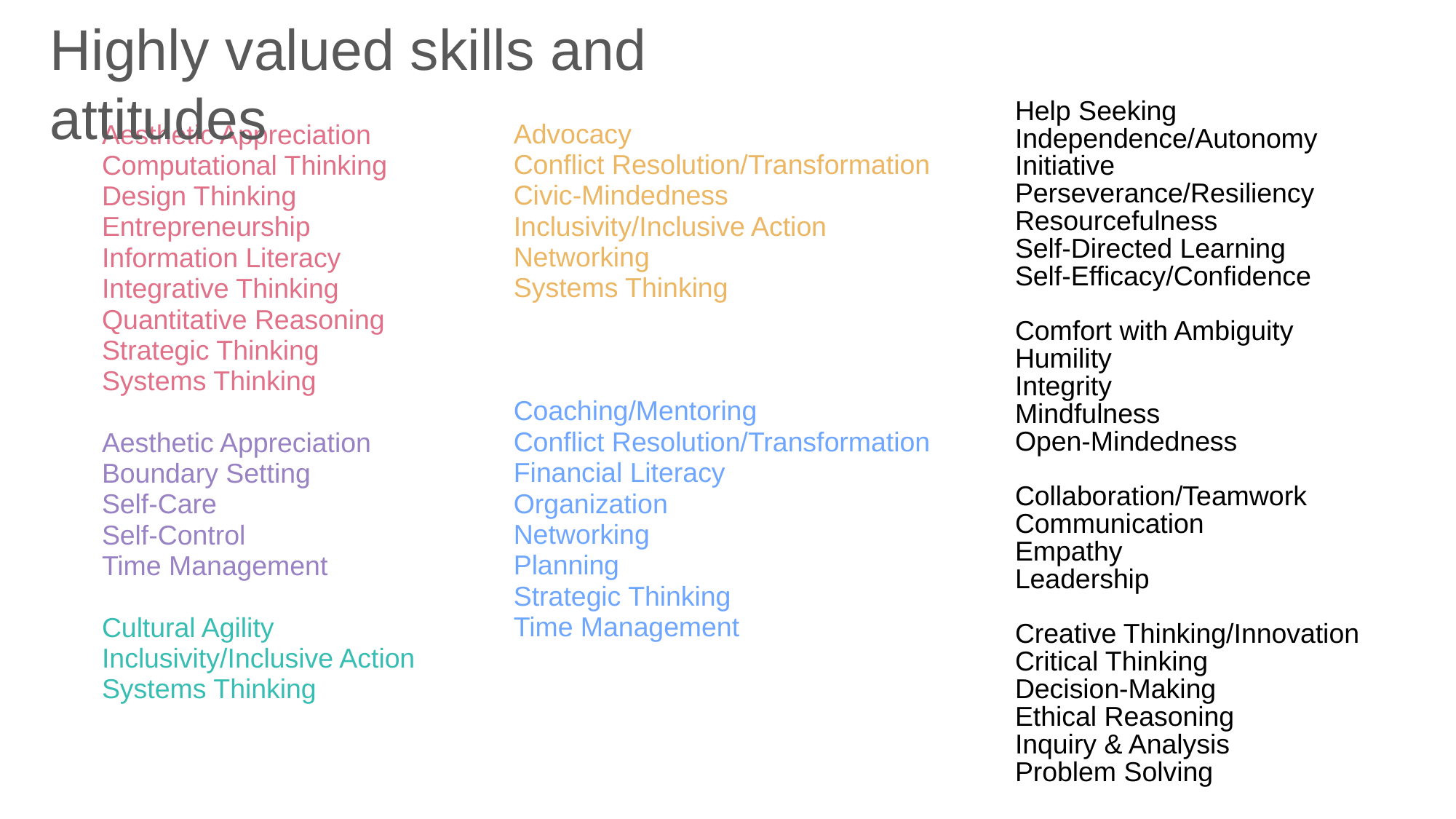

Highly valued skills and attitudes
Help Seeking
Advocacy
Aesthetic Appreciation
Independence/Autonomy
Conflict Resolution/Transformation
Computational Thinking
Initiative
Perseverance/Resiliency
Civic-Mindedness
Design Thinking
Resourcefulness
Inclusivity/Inclusive Action
Entrepreneurship
Self-Directed Learning
Networking
Information Literacy
Self-Efficacy/Confidence
Systems Thinking
Integrative Thinking
Quantitative Reasoning
Comfort with Ambiguity
Strategic Thinking
Humility
Systems Thinking
Integrity
Coaching/Mentoring
Mindfulness
Open-Mindedness
Conflict Resolution/Transformation
Aesthetic Appreciation
Financial Literacy
Boundary Setting
Collaboration/Teamwork
Organization
Self-Care
Communication
Networking
Self-Control
Empathy
Planning
Time Management
Leadership
Strategic Thinking
Time Management
Cultural Agility
Creative Thinking/Innovation
Inclusivity/Inclusive Action
Critical Thinking
Systems Thinking
Decision-Making
Ethical Reasoning
Inquiry & Analysis
Problem Solving